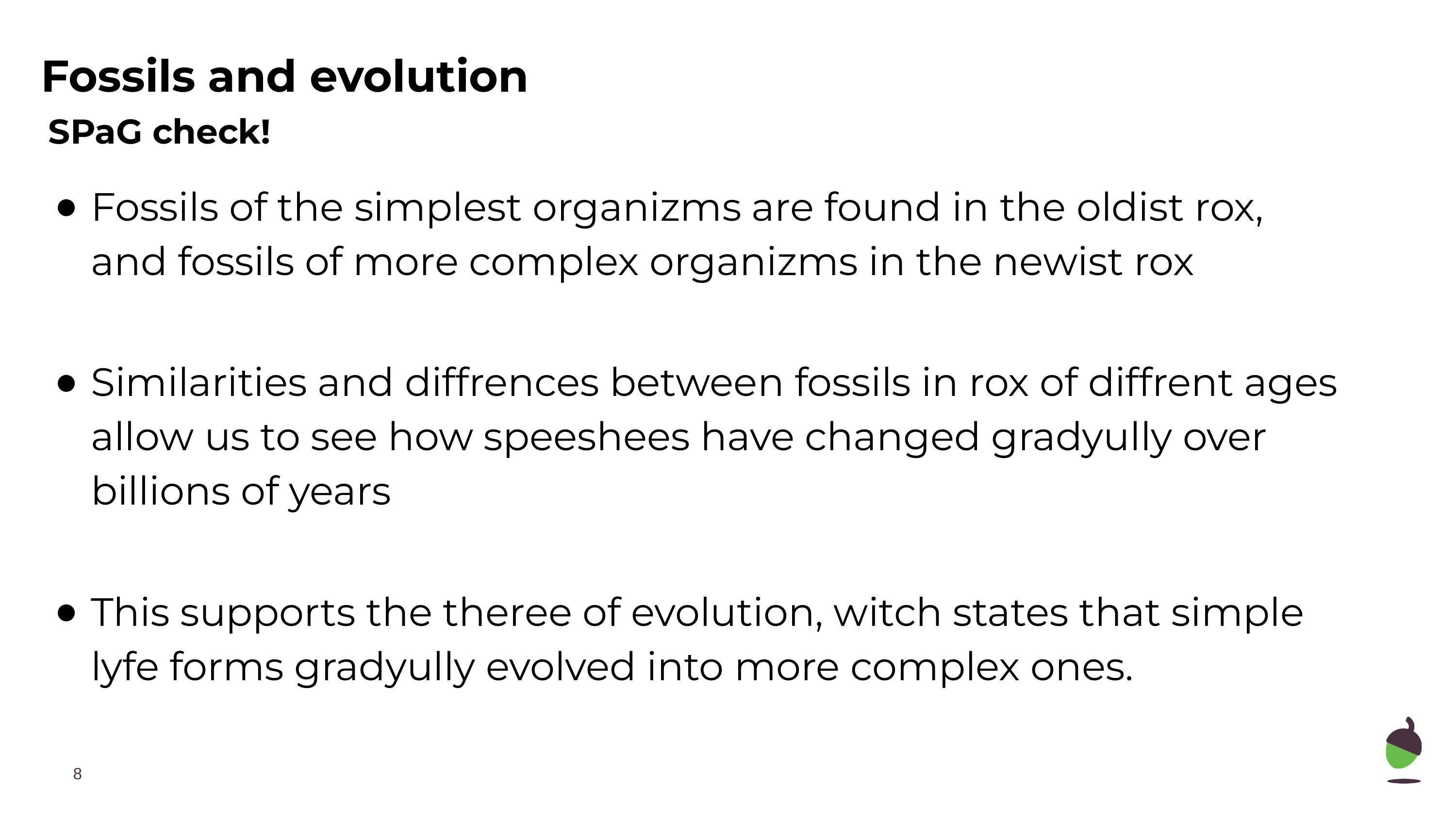

# Fossils and evolution
SPaG check!
Fossils of the simplest organizms are found in the oldist rox, and fossils of more complex organizms in the newist rox

Similarities and diffrences between fossils in rox of diffrent ages allow us to see how speeshees have changed gradyully over billions of years

This supports the theree of evolution, witch states that simple lyfe forms gradyully evolved into more complex ones.
8